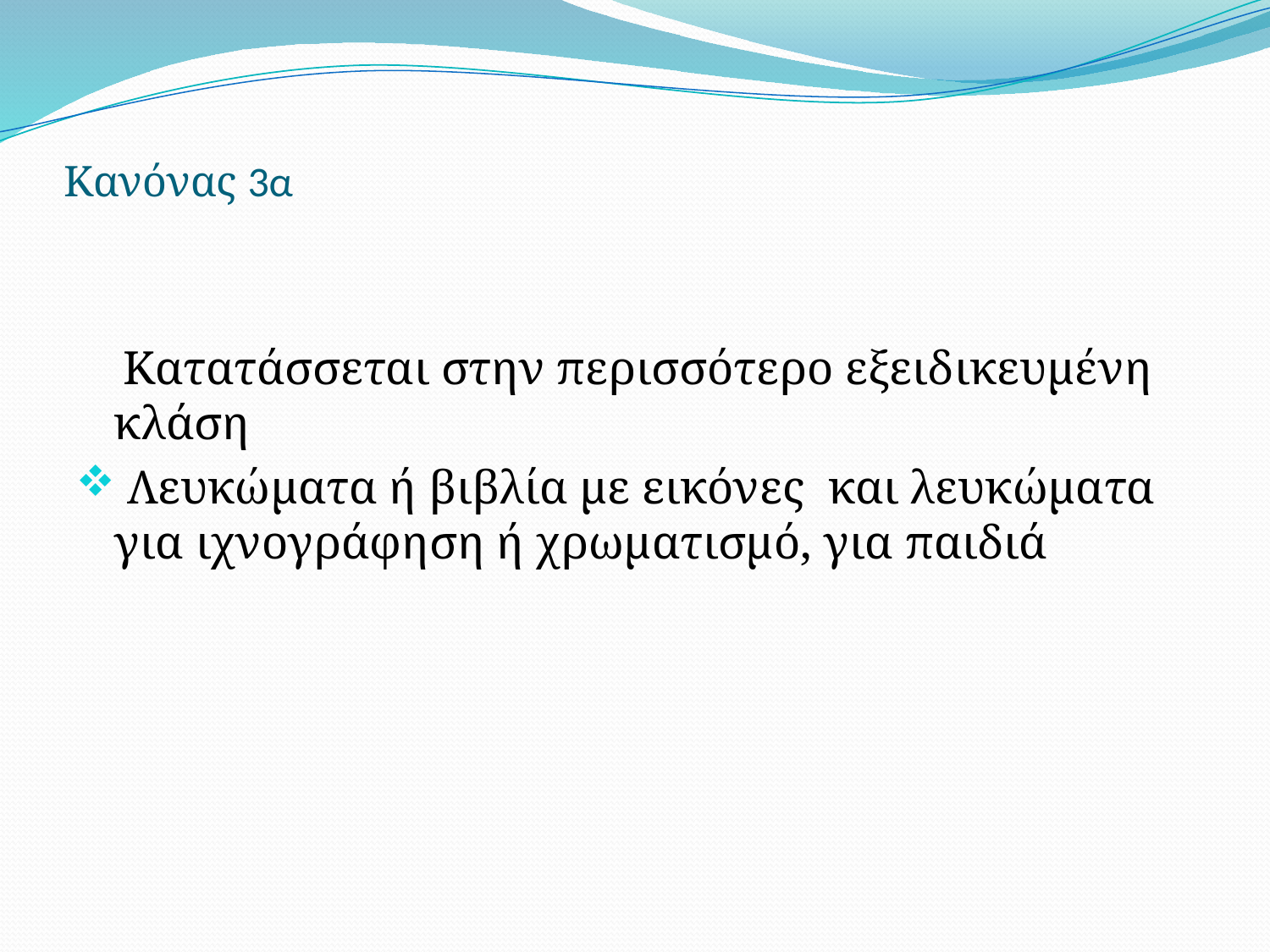

# Κανόνας 3α

    Κατατάσσεται στην περισσότερο εξειδικευμένη κλάση
 Λευκώματα ή βιβλία με εικόνες  και λευκώματα για ιχνογράφηση ή χρωματισμό, για παιδιά